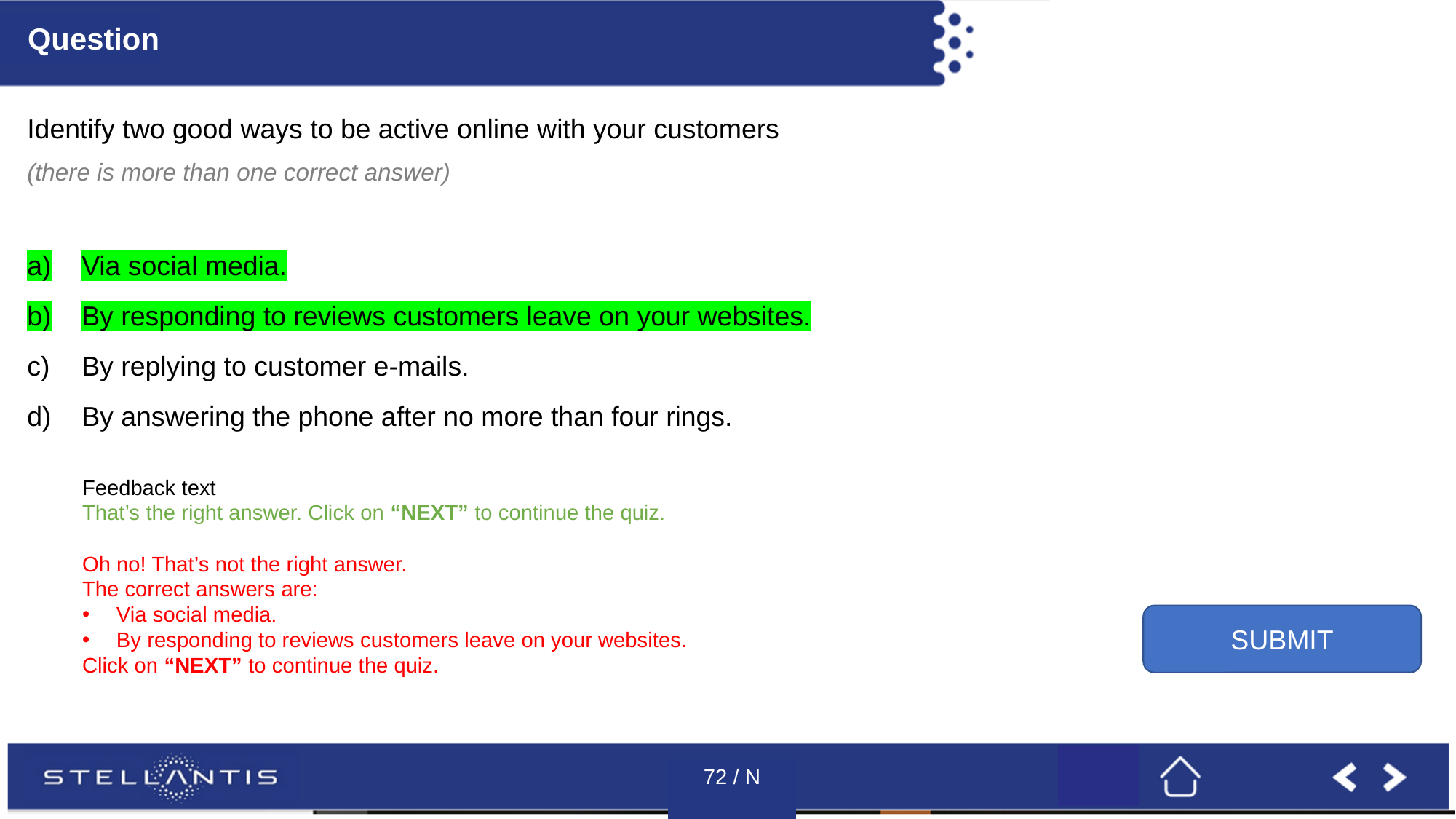

# Question
Identify two good ways to be active online with your customers
(there is more than one correct answer)

Via social media.
By responding to reviews customers leave on your websites.
By replying to customer e-mails.
By answering the phone after no more than four rings.

Feedback text
That’s the right answer. Click on “NEXT” to continue the quiz.

Oh no! That’s not the right answer.
The correct answers are:
Via social media.
By responding to reviews customers leave on your websites.
Click on “NEXT” to continue the quiz.
SUBMIT